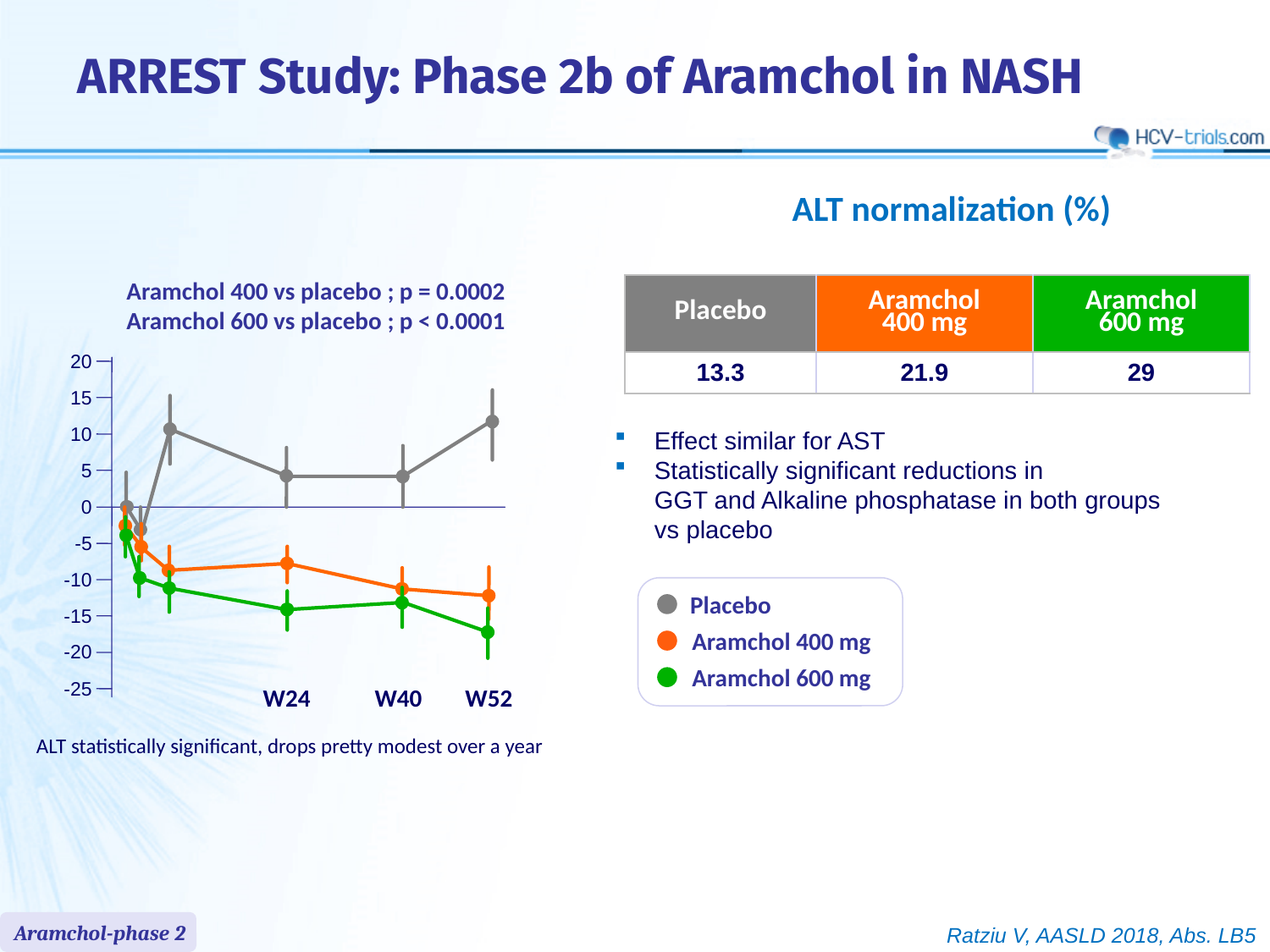

ARREST Study: Phase 2b of Aramchol in NASH
ALT normalization (%)
Aramchol 400 vs placebo ; p = 0.0002
Aramchol 600 vs placebo ; p < 0.0001
20

15
10
5
0
-5
-10
-15
-20
-25
W24
W40
W52
ALT statistically significant, drops pretty modest over a year
| Placebo | Aramchol 400 mg | Aramchol 600 mg |
| --- | --- | --- |
| 13.3 | 21.9 | 29 |
Effect similar for AST
Statistically significant reductions in
GGT and Alkaline phosphatase in both groups
vs placebo

Placebo

Aramchol 400 mg

Aramchol 600 mg

Aramchol-phase 2
Ratziu V, AASLD 2018, Abs. LB5